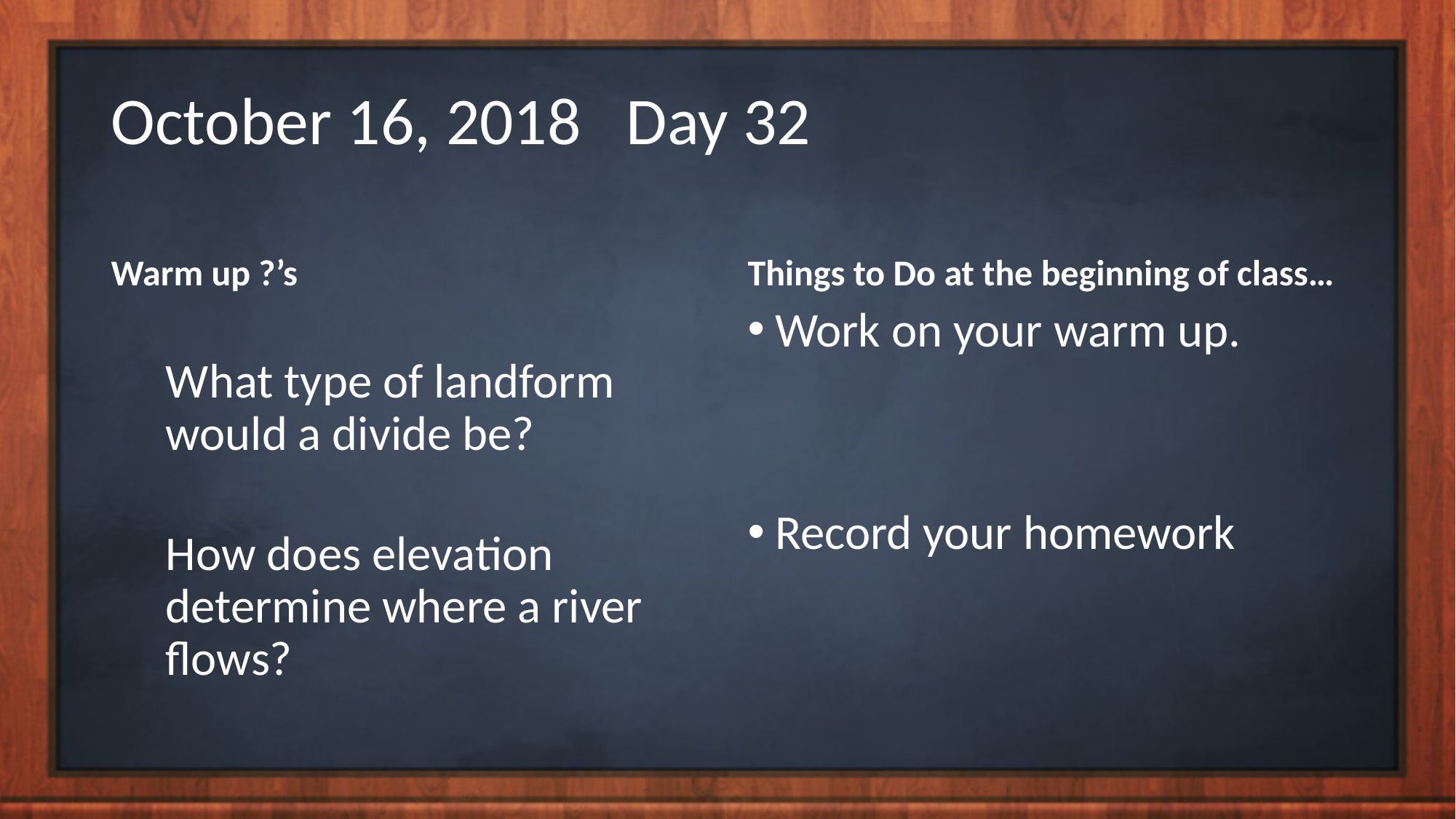

# October 16, 2018   Day 32
Warm up ?’s
Things to Do at the beginning of class…

What type of landform would a divide be?

How does elevation determine where a river flows?

Work on your warm up.

Record your homework